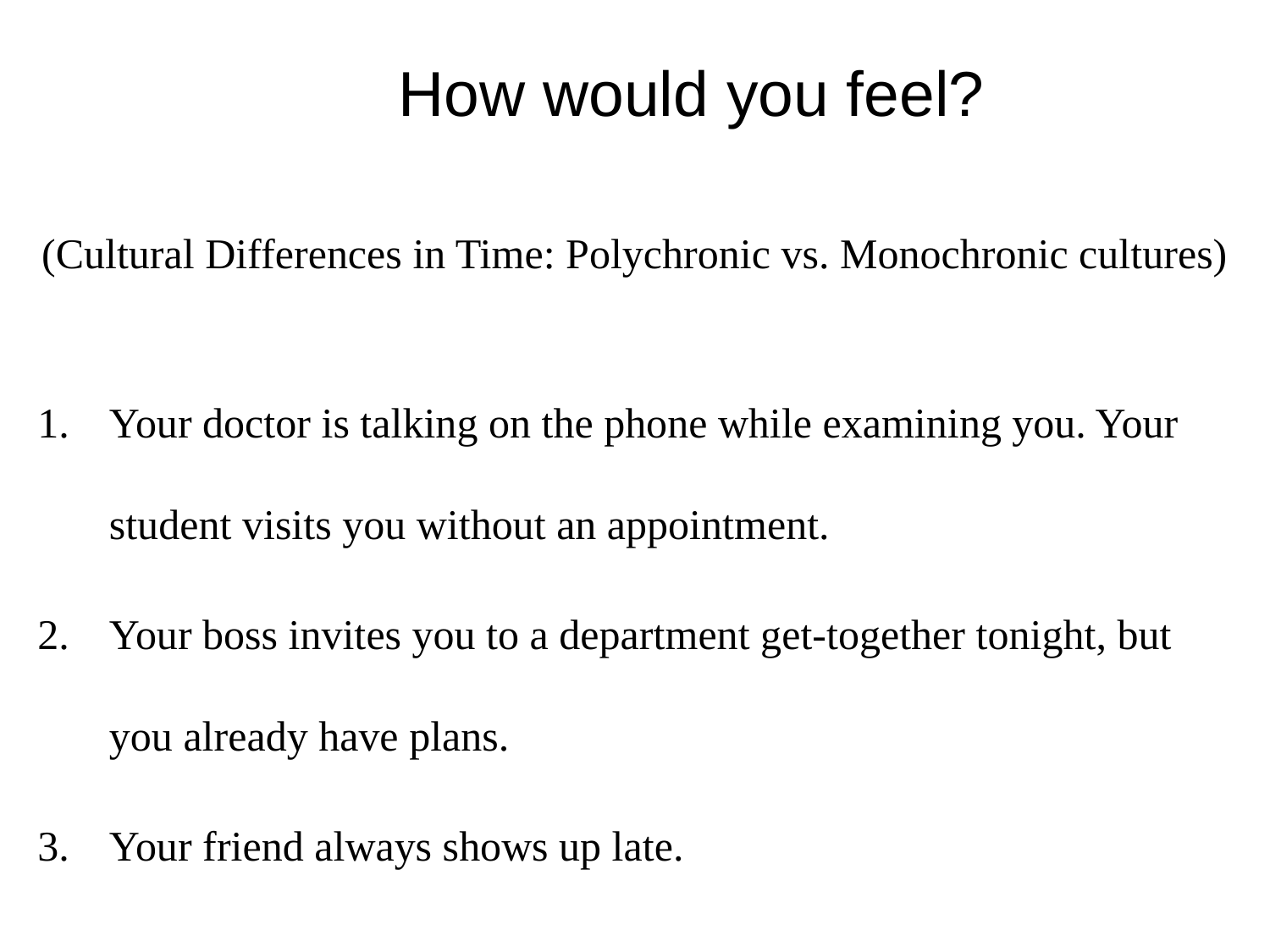

How would you feel?

(Cultural Differences in Time: Polychronic vs. Monochronic cultures)

Your doctor is talking on the phone while examining you. Your student visits you without an appointment.
Your boss invites you to a department get-together tonight, but you already have plans.
Your friend always shows up late.